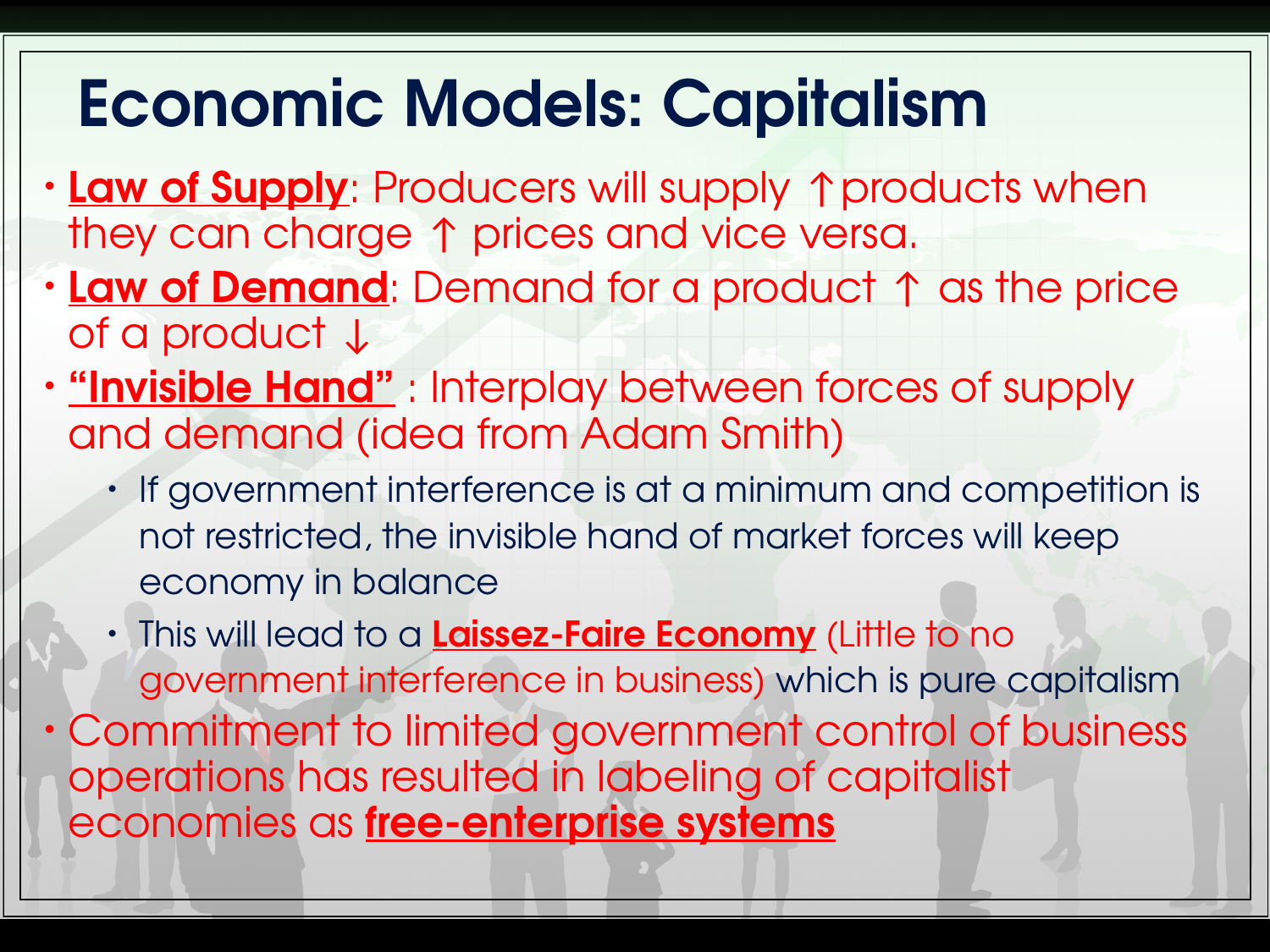

# Economic Models: Capitalism
Law of Supply: Producers will supply ↑products when they can charge ↑ prices and vice versa.
Law of Demand: Demand for a product ↑ as the price of a product ↓
“Invisible Hand” : Interplay between forces of supply and demand (idea from Adam Smith)
If government interference is at a minimum and competition is not restricted, the invisible hand of market forces will keep economy in balance
This will lead to a Laissez-Faire Economy (Little to no government interference in business) which is pure capitalism
Commitment to limited government control of business operations has resulted in labeling of capitalist economies as free-enterprise systems